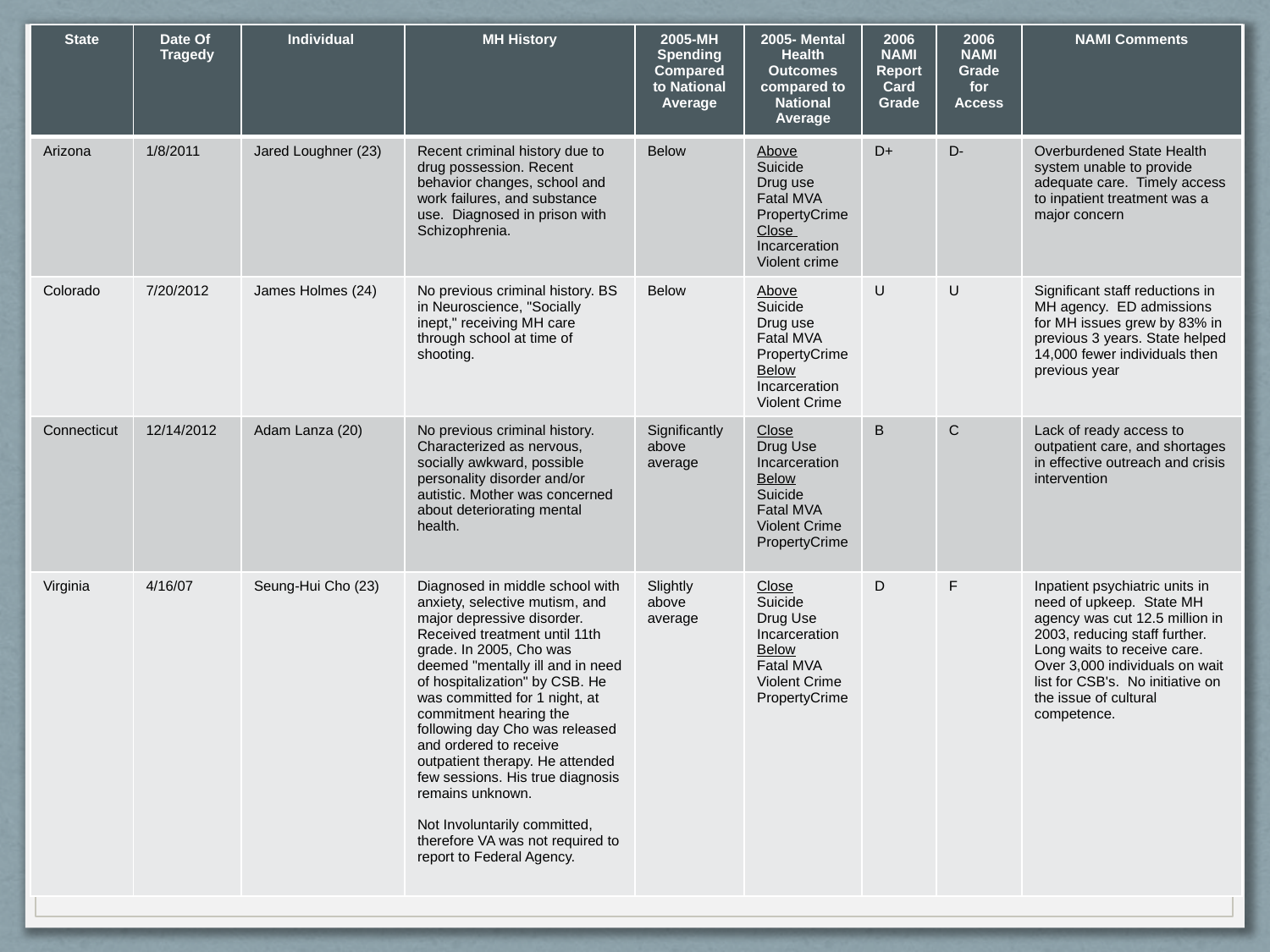

| State | Date Of Tragedy | Individual | MH History | 2005-MH Spending Compared to National Average | 2005- Mental Health Outcomes compared to National Average | 2006 NAMI Report Card Grade | 2006 NAMI Grade for Access | NAMI Comments |
| --- | --- | --- | --- | --- | --- | --- | --- | --- |
| Arizona | 1/8/2011 | Jared Loughner (23) | Recent criminal history due to drug possession. Recent behavior changes, school and work failures, and substance use. Diagnosed in prison with Schizophrenia. | Below | Above Suicide Drug use Fatal MVA PropertyCrime Close Incarceration Violent crime | D+ | D- | Overburdened State Health system unable to provide adequate care. Timely access to inpatient treatment was a major concern |
| Colorado | 7/20/2012 | James Holmes (24) | No previous criminal history. BS in Neuroscience, "Socially inept," receiving MH care through school at time of shooting. | Below | Above Suicide Drug use Fatal MVA PropertyCrime Below Incarceration Violent Crime | U | U | Significant staff reductions in MH agency. ED admissions for MH issues grew by 83% in previous 3 years. State helped 14,000 fewer individuals then previous year |
| Connecticut | 12/14/2012 | Adam Lanza (20) | No previous criminal history. Characterized as nervous, socially awkward, possible personality disorder and/or autistic. Mother was concerned about deteriorating mental health. | Significantly above average | Close Drug Use Incarceration Below Suicide Fatal MVA Violent Crime PropertyCrime | B | C | Lack of ready access to outpatient care, and shortages in effective outreach and crisis intervention |
| Virginia | 4/16/07 | Seung-Hui Cho (23) | Diagnosed in middle school with anxiety, selective mutism, and major depressive disorder. Received treatment until 11th grade. In 2005, Cho was deemed "mentally ill and in need of hospitalization" by CSB. He was committed for 1 night, at commitment hearing the following day Cho was released and ordered to receive outpatient therapy. He attended few sessions. His true diagnosis remains unknown. Not Involuntarily committed, therefore VA was not required to report to Federal Agency. | Slightly above average | Close Suicide Drug Use Incarceration Below Fatal MVA Violent Crime PropertyCrime | D | F | Inpatient psychiatric units in need of upkeep. State MH agency was cut 12.5 million in 2003, reducing staff further. Long waits to receive care. Over 3,000 individuals on wait list for CSB's. No initiative on the issue of cultural competence. |